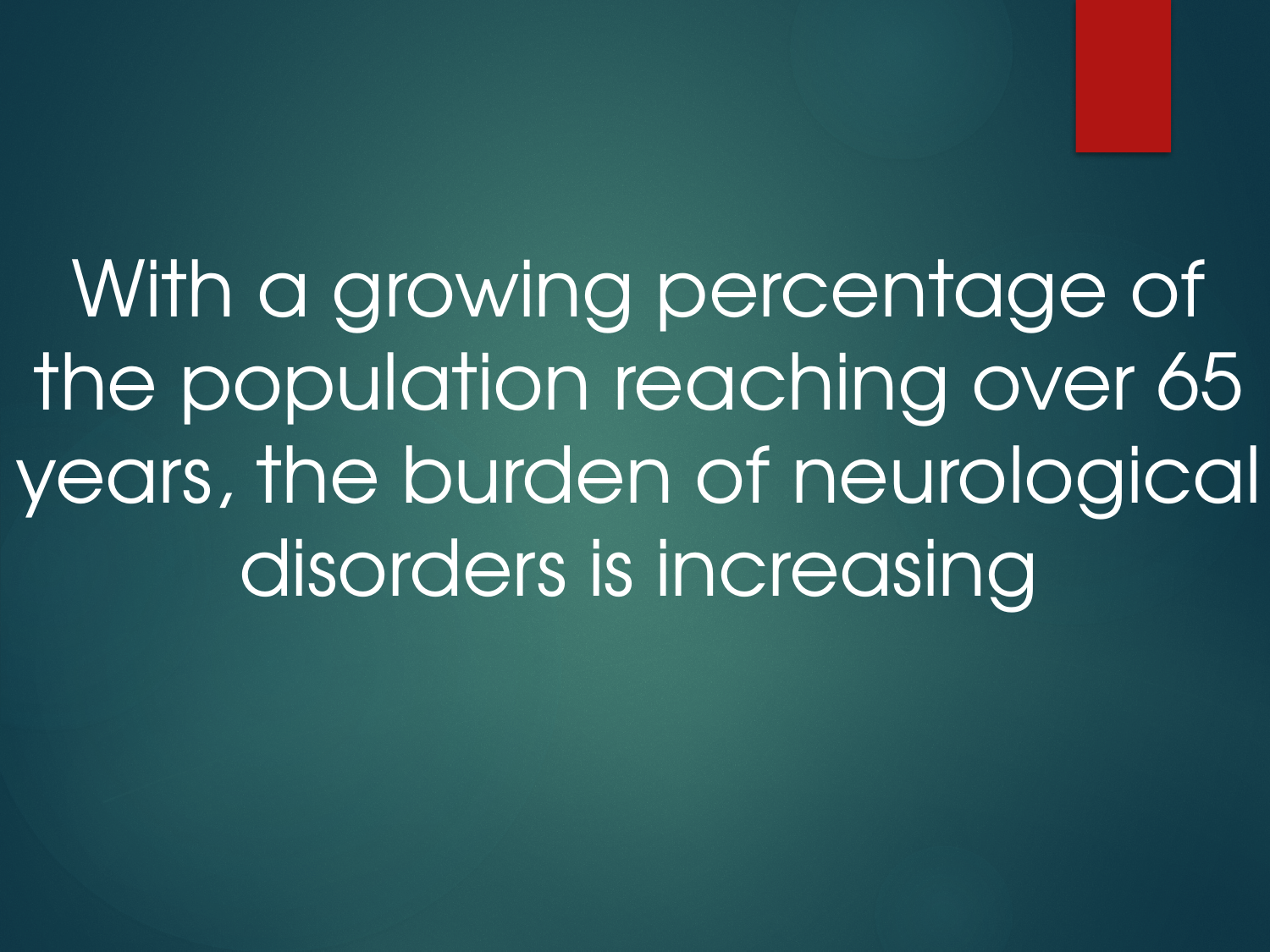

With a growing percentage of the population reaching over 65 years, the burden of neurological disorders is increasing